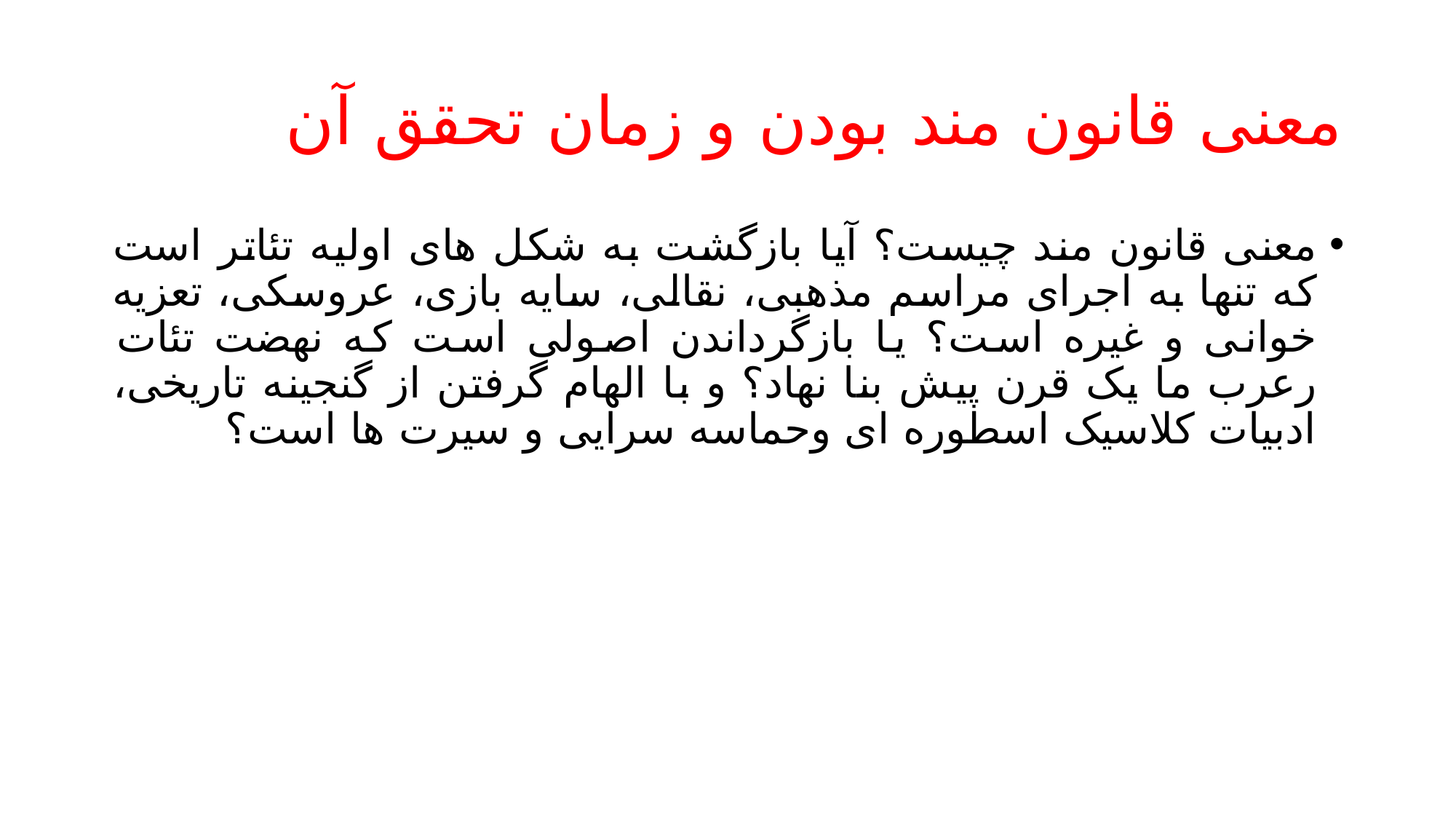

# معنی قانون مند بودن و زمان تحقق آن
معنی قانون مند چیست؟ آیا بازگشت به شکل های اولیه تئاتر است که تنها به اجرای مراسم مذهبی، نقالی، سایه بازی، عروسکی، تعزیه خوانی و غیره است؟ یا بازگرداندن اصولی است که نهضت تئات رعرب ما یک قرن پیش بنا نهاد؟ و با الهام گرفتن از گنجینه تاریخی، ادبیات کلاسیک اسطوره ای وحماسه سرایی و سیرت ها است؟